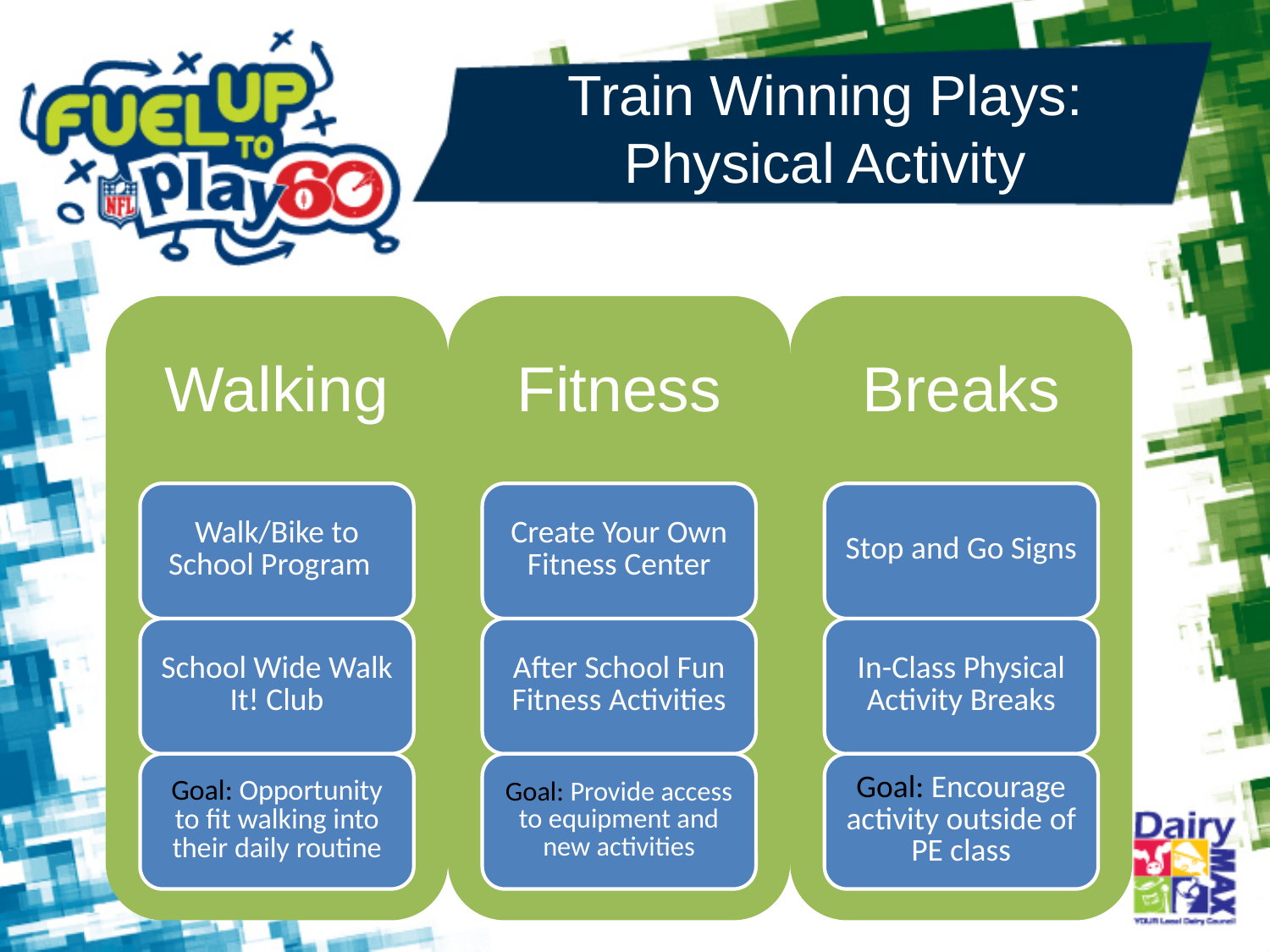

# Train Winning Plays: Physical Activity
Walking
Walk/Bike to School Program
Goal: Opportunity to fit walking into their daily routine
Fitness
Breaks
Create Your Own Fitness Center
Goal: Provide access to equipment and new activities
Stop and Go Signs
Goal: Encourage activity outside of PE class
School Wide Walk It! Club
In-Class Physical Activity Breaks
After School Fun Fitness Activities